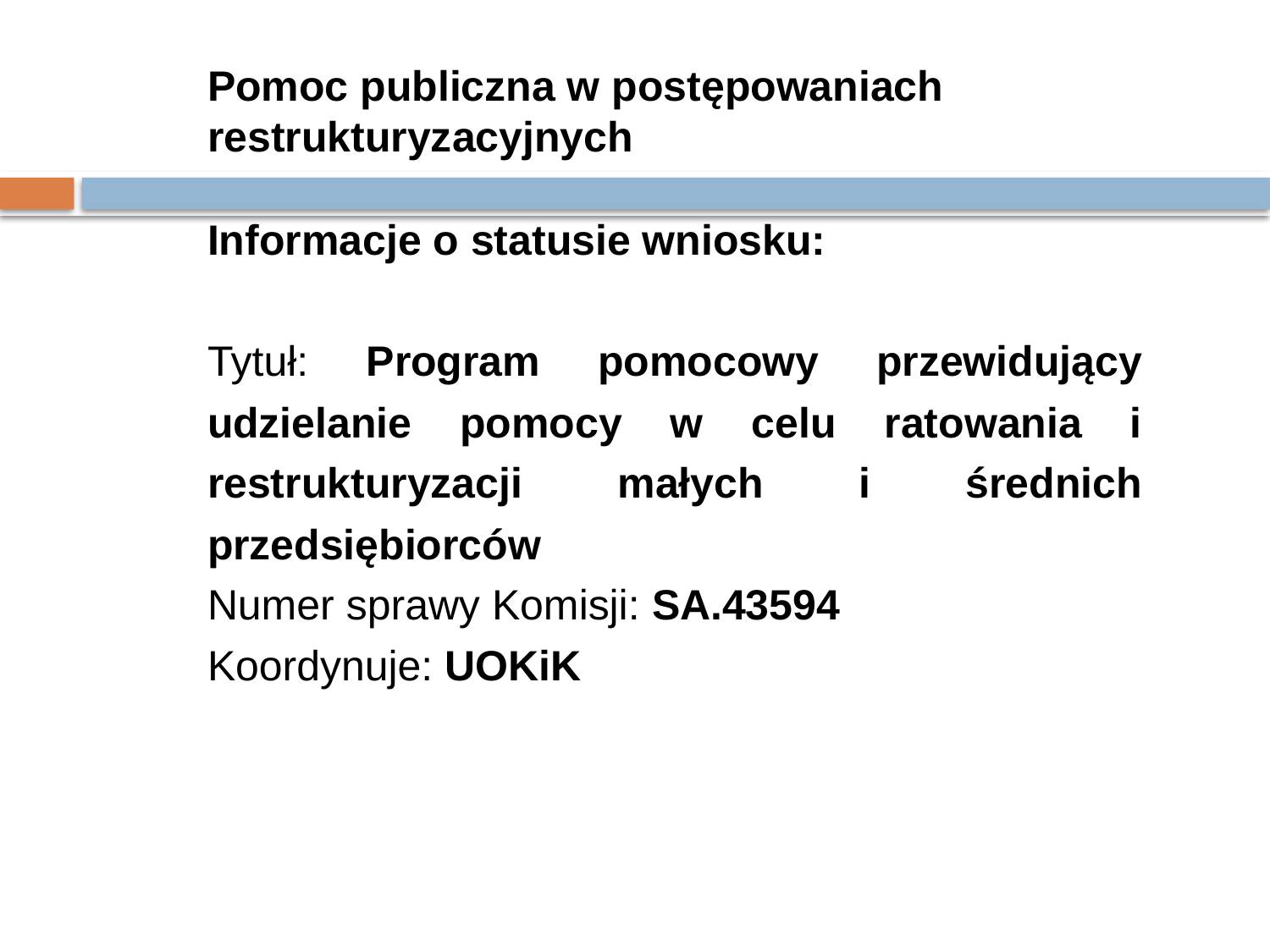

Pomoc publiczna w postępowaniach restrukturyzacyjnych
Informacje o statusie wniosku:

Tytuł: Program pomocowy przewidujący udzielanie pomocy w celu ratowania i restrukturyzacji małych i średnich przedsiębiorców
Numer sprawy Komisji: SA.43594
Koordynuje: UOKiK